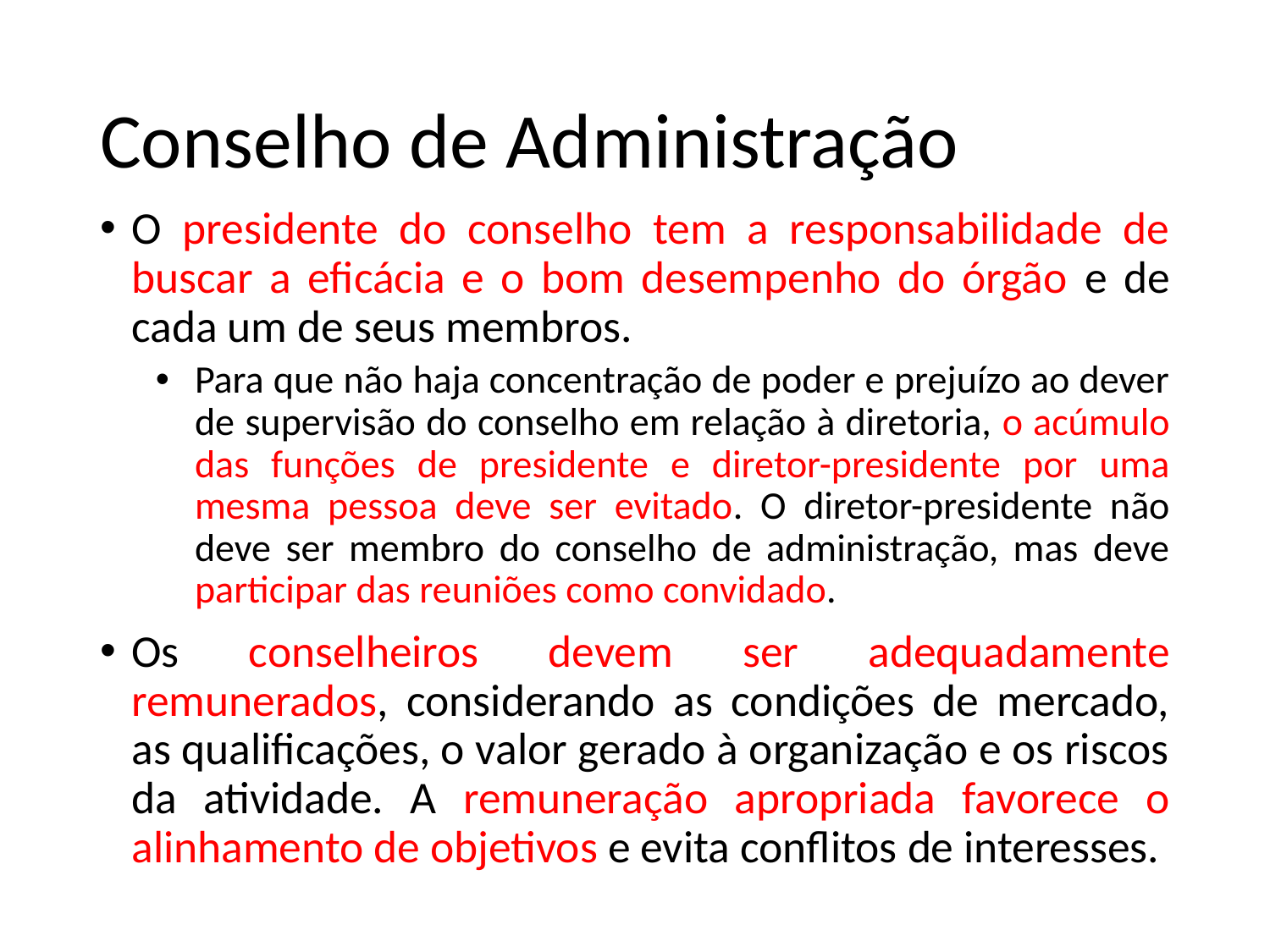

# Conselho de Administração
O presidente do conselho tem a responsabilidade de buscar a eficácia e o bom desempenho do órgão e de cada um de seus membros.
Para que não haja concentração de poder e prejuízo ao dever de supervisão do conselho em relação à diretoria, o acúmulo das funções de presidente e diretor-presidente por uma mesma pessoa deve ser evitado. O diretor-presidente não deve ser membro do conselho de administração, mas deve participar das reuniões como convidado.
Os conselheiros devem ser adequadamente remunerados, considerando as condições de mercado, as qualificações, o valor gerado à organização e os riscos da atividade. A remuneração apropriada favorece o alinhamento de objetivos e evita conflitos de interesses.